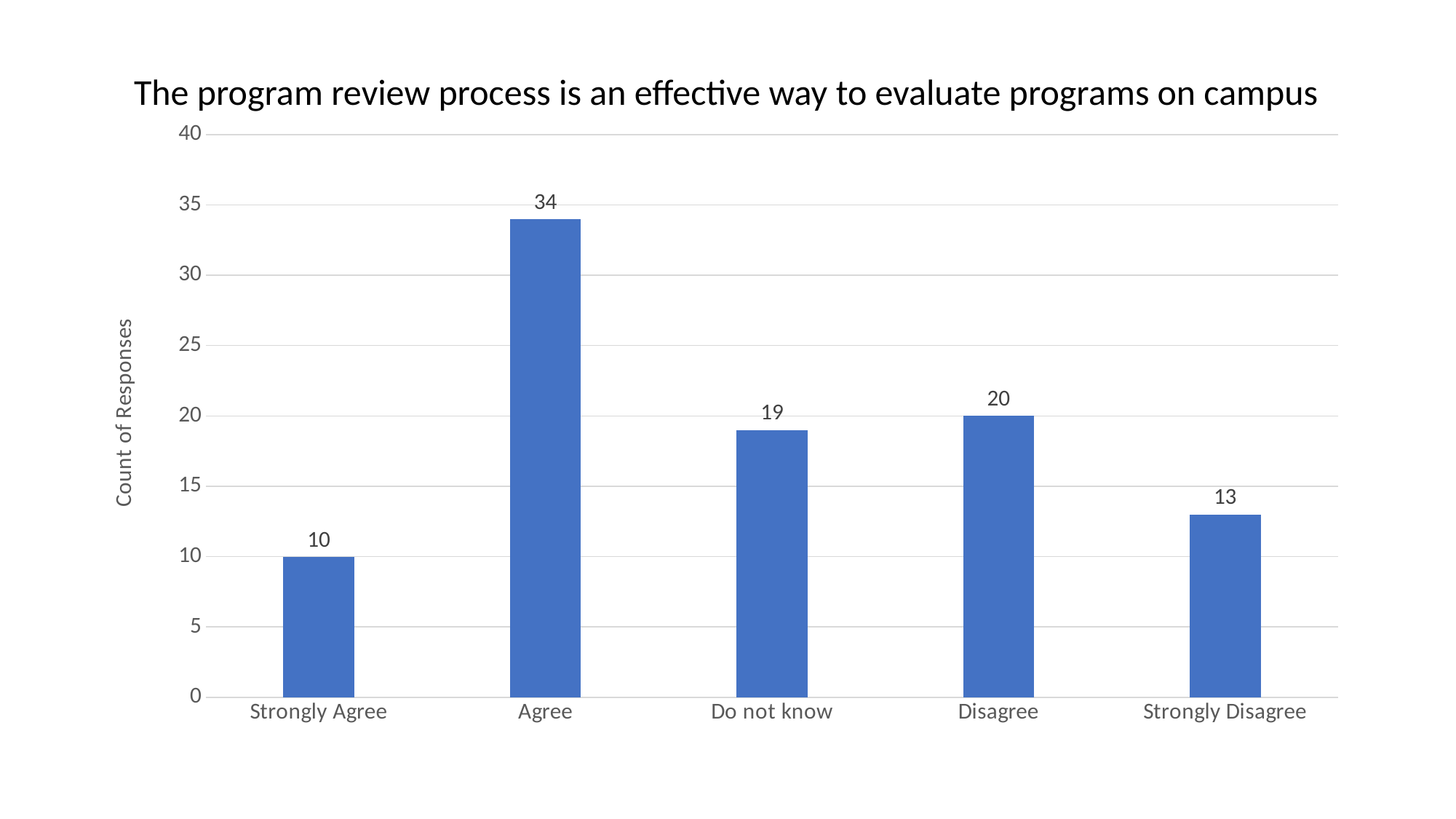

# The program review process is an effective way to evaluate programs on campus

### Chart

| Category | Series 1 |
|---|---|
| Strongly Agree | 10.0 |
| Agree | 34.0 |
| Do not know | 19.0 |
| Disagree | 20.0 |
| Strongly Disagree | 13.0 |